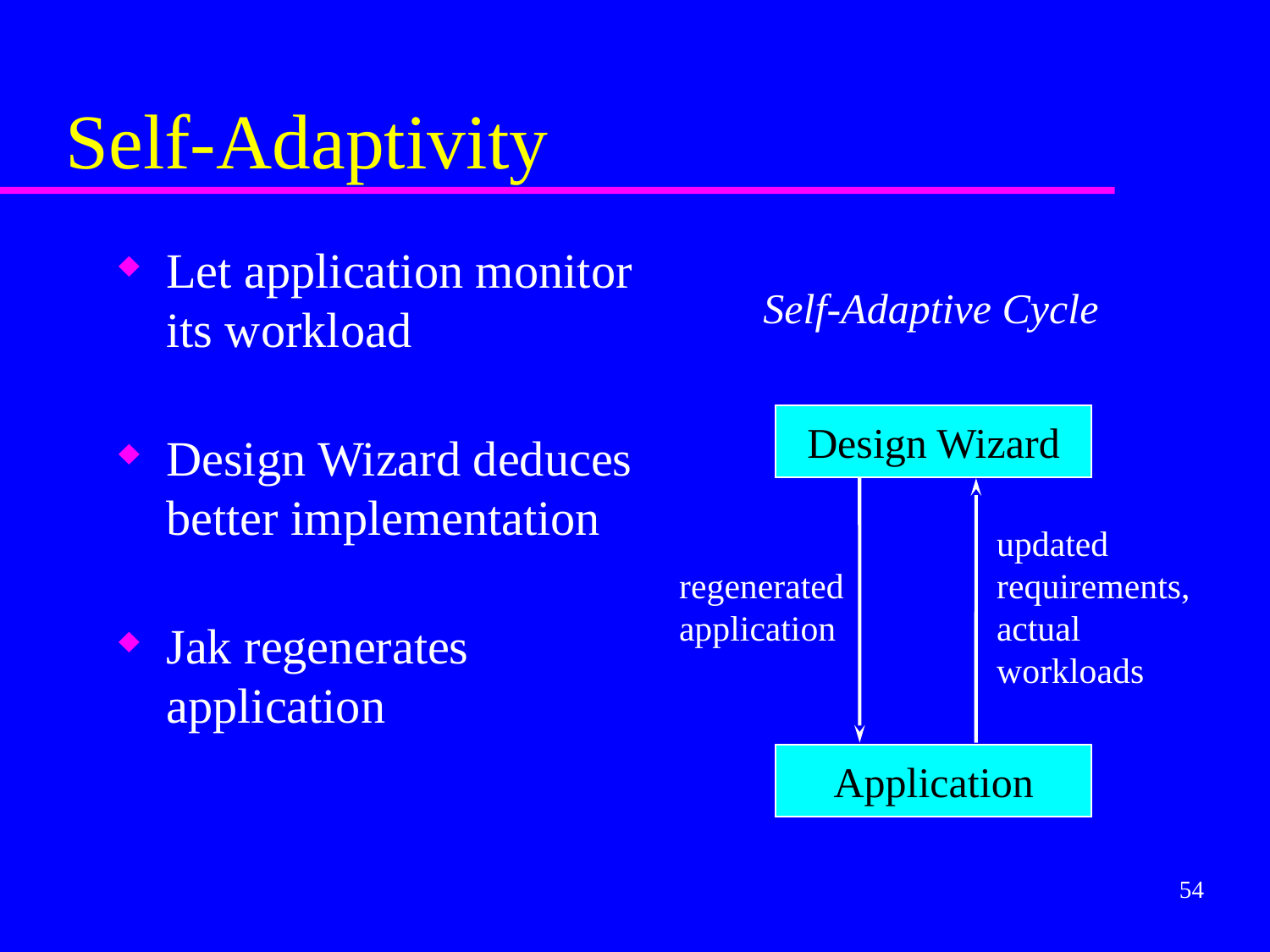

# Self-Adaptivity
Let application monitor its workload
Design Wizard deduces better implementation
Jak regenerates application
Self-Adaptive Cycle

Design Wizard

updated
requirements,
actual
workloads
regenerated
application

Application
54